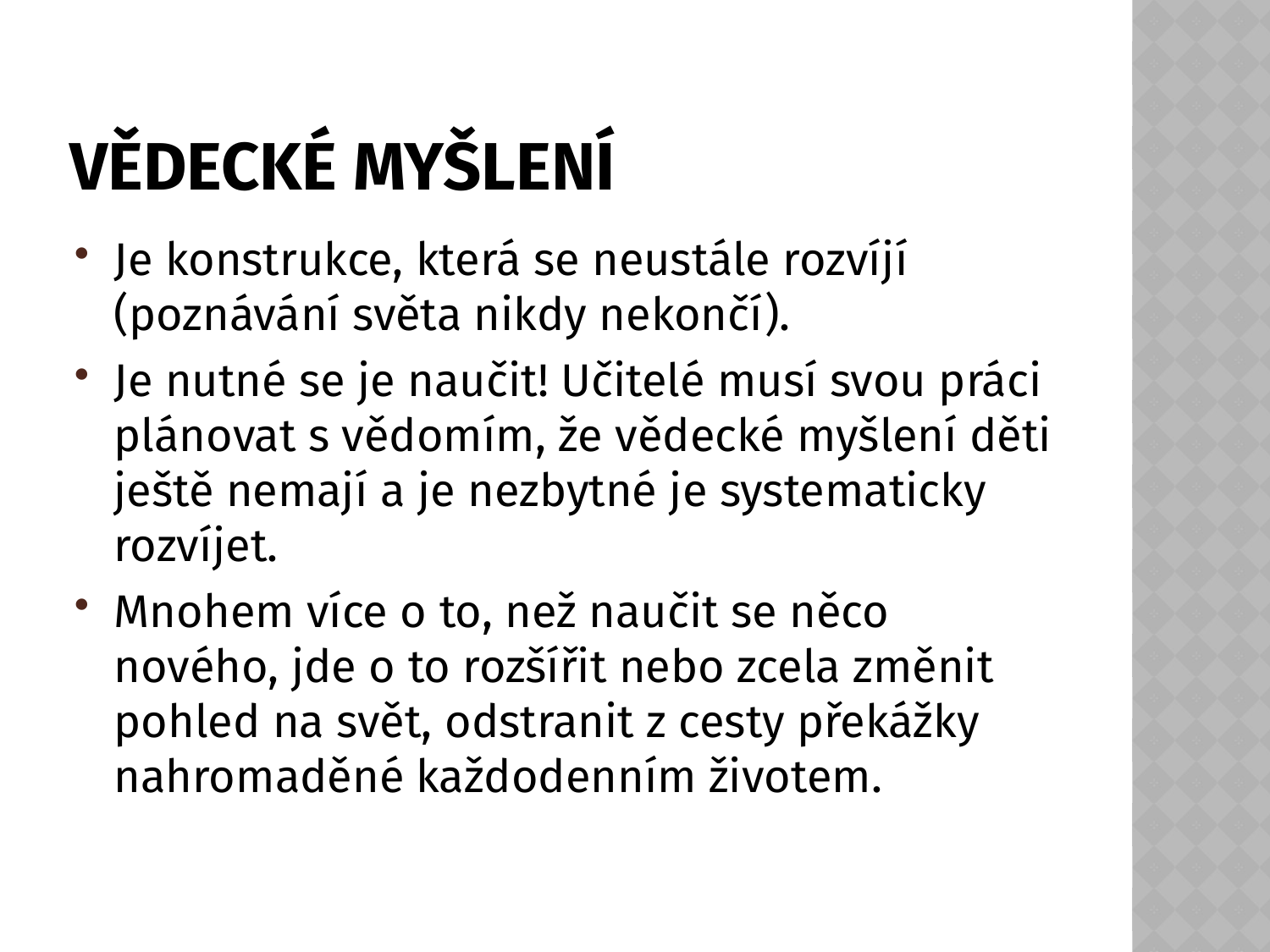

# Vědecké myšlení
Je konstrukce, která se neustále rozvíjí (poznávání světa nikdy nekončí).
Je nutné se je naučit! Učitelé musí svou práci plánovat s vědomím, že vědecké myšlení děti ještě nemají a je nezbytné je systematicky rozvíjet.
Mnohem více o to, než naučit se něco nového, jde o to rozšířit nebo zcela změnit pohled na svět, odstranit z cesty překážky nahromaděné každodenním životem.